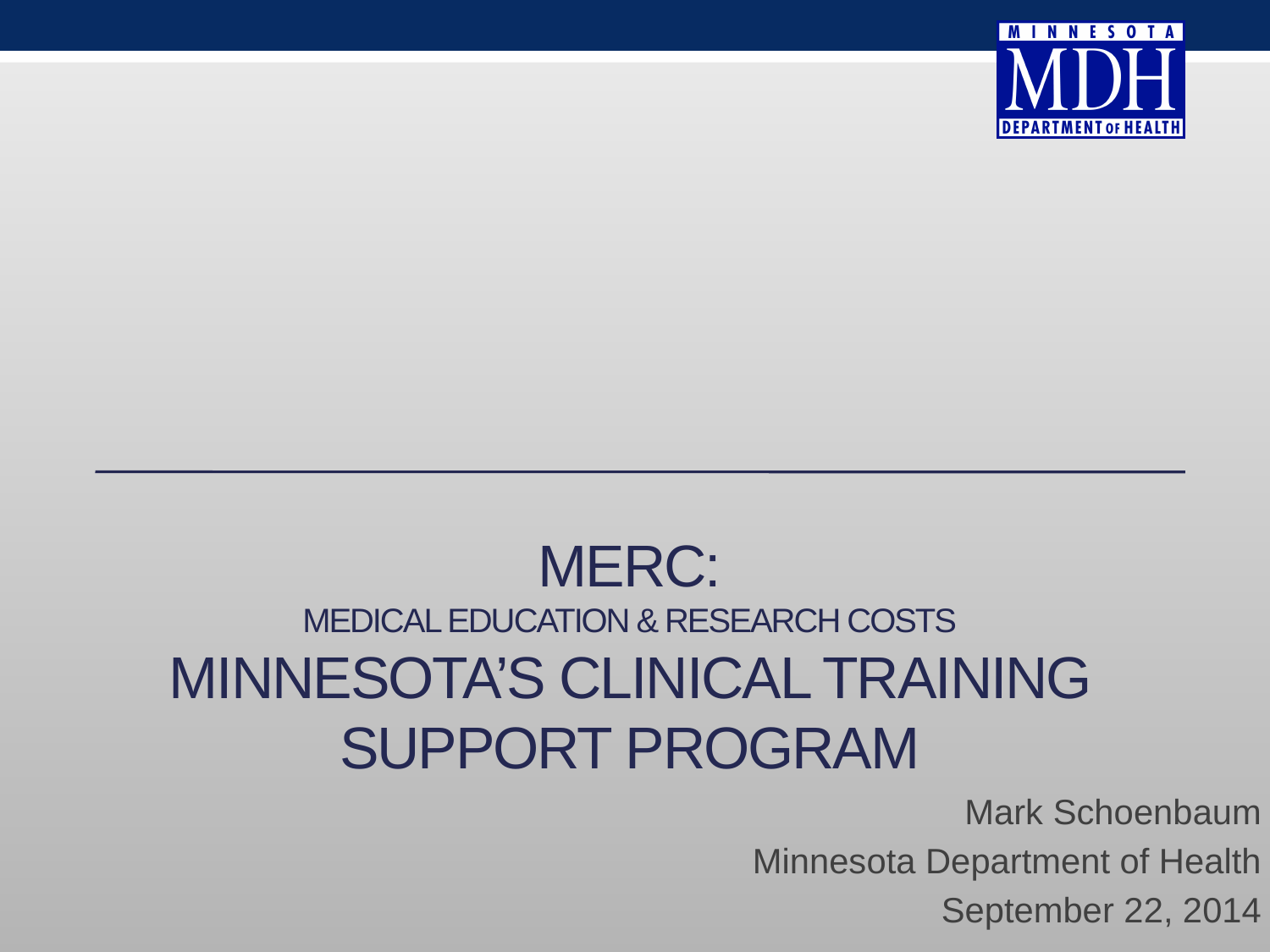

# MERC: medical education & research costs Minnesota’s Clinical training support Program

Mark Schoenbaum
Minnesota Department of Health
September 22, 2014